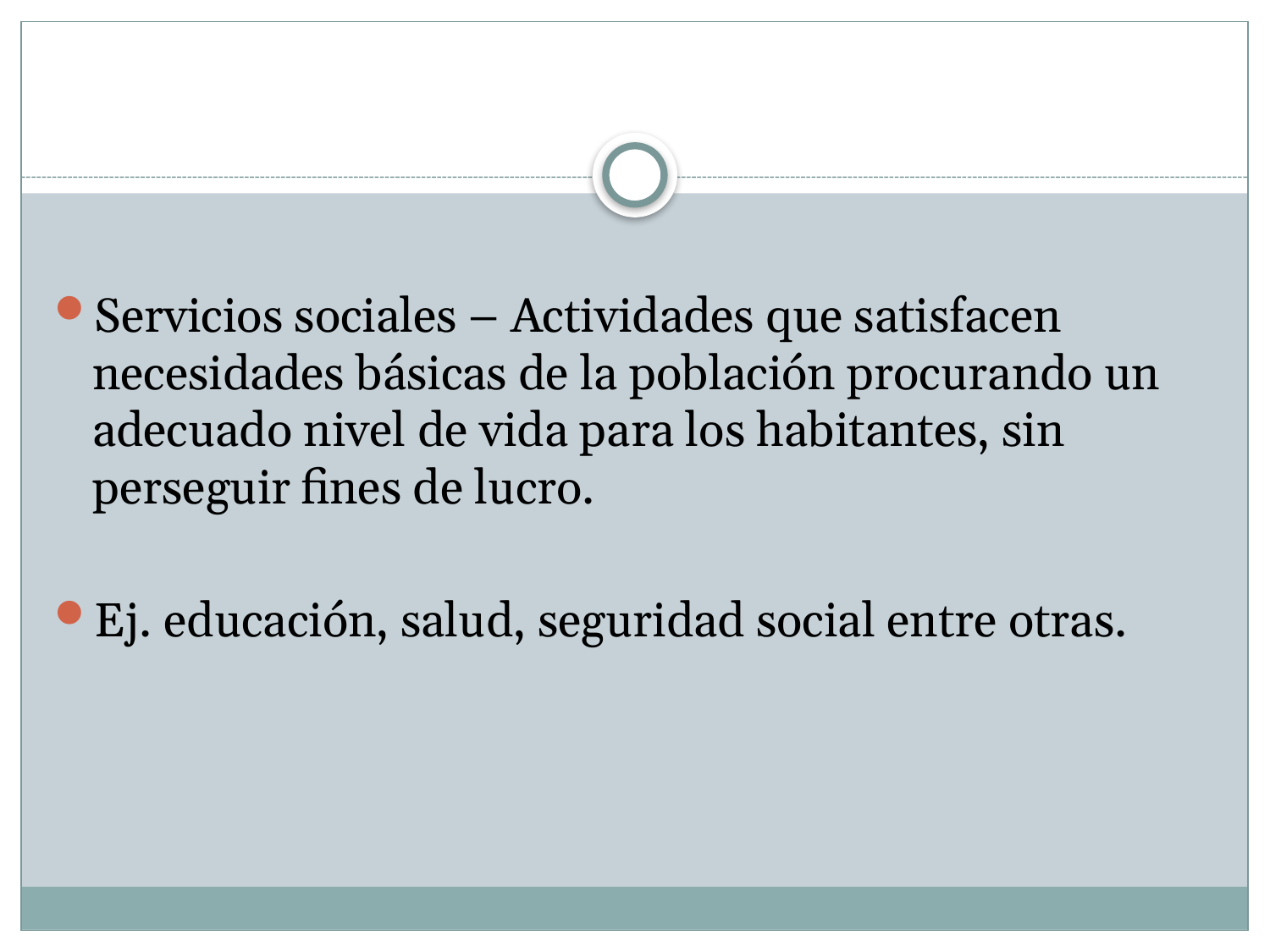

#

Servicios sociales – Actividades que satisfacen necesidades básicas de la población procurando un adecuado nivel de vida para los habitantes, sin perseguir fines de lucro.

Ej. educación, salud, seguridad social entre otras.